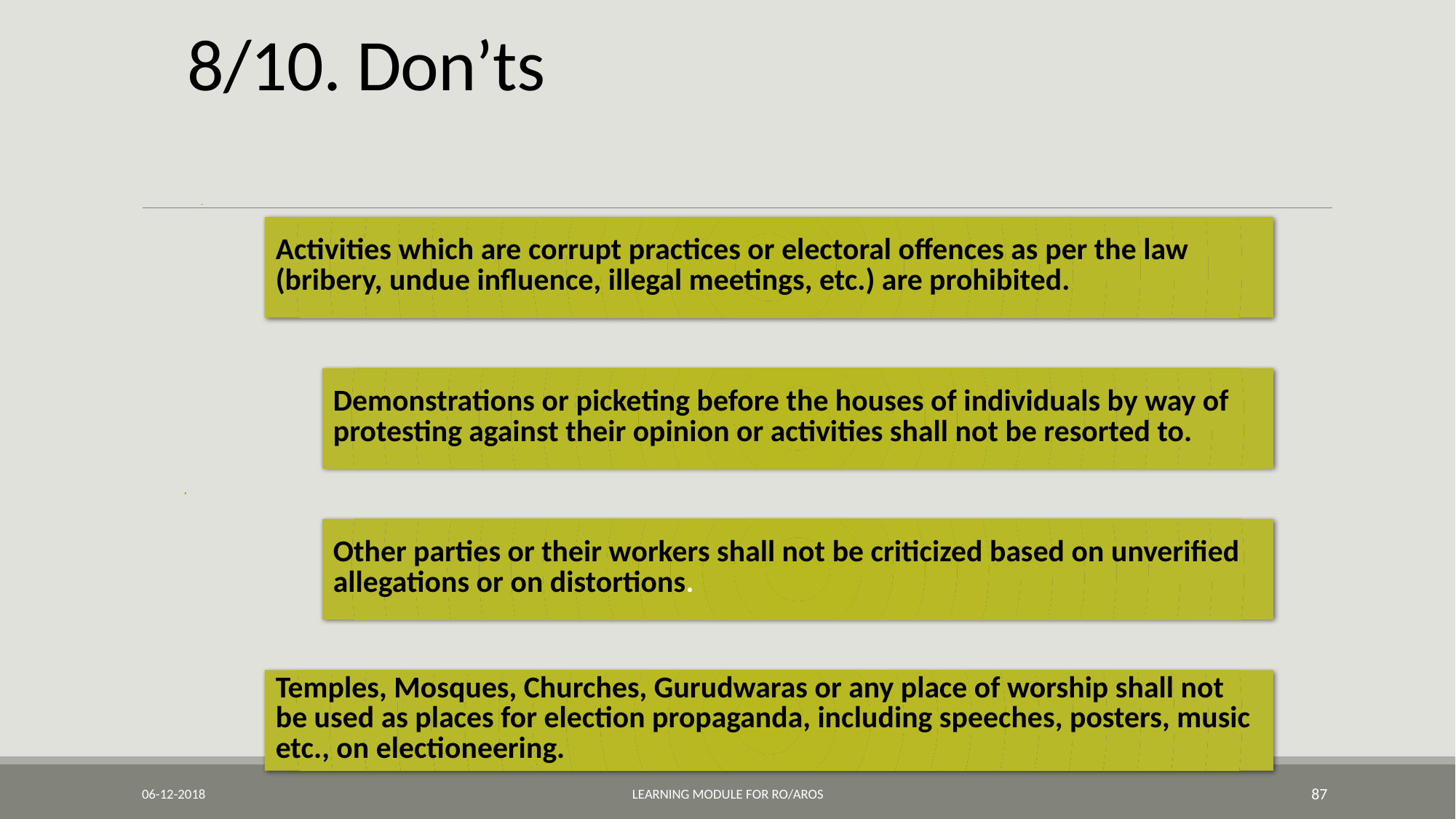

# 8/10. Don’ts
Activities which are corrupt practices or electoral offences as per the law (bribery, undue influence, illegal meetings, etc.) are prohibited.
Demonstrations or picketing before the houses of individuals by way of protesting against their opinion or activities shall not be resorted to.
Other parties or their workers shall not be criticized based on unverified allegations or on distortions.
Temples, Mosques, Churches, Gurudwaras or any place of worship shall not be used as places for election propaganda, including speeches, posters, music etc., on electioneering.
06-12-2018
Learning Module for RO/AROs
87